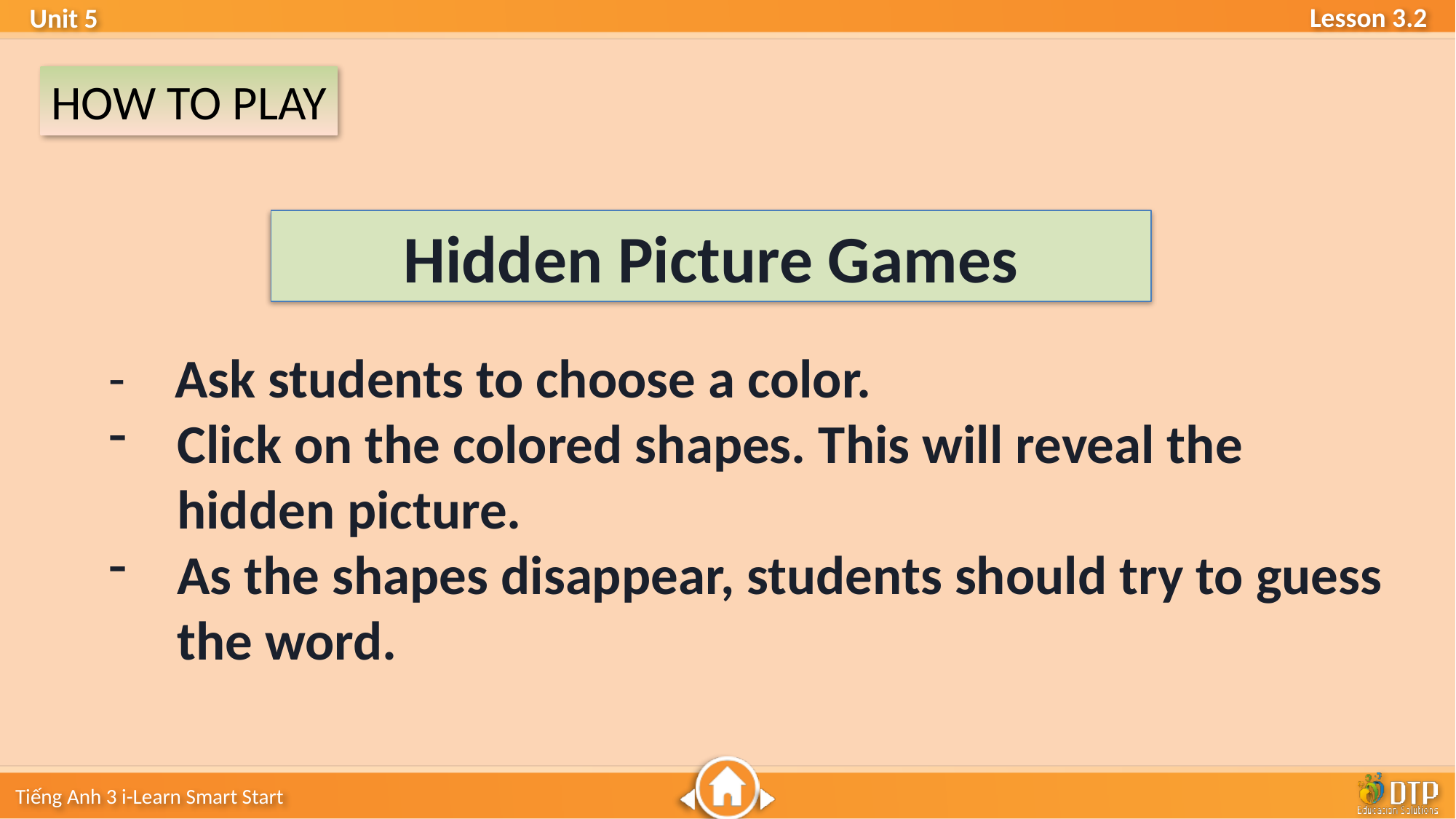

HOW TO PLAY
Hidden Picture Games
-    Ask students to choose a color.
Click on the colored shapes. This will reveal the hidden picture.
As the shapes disappear, students should try to guess the word.